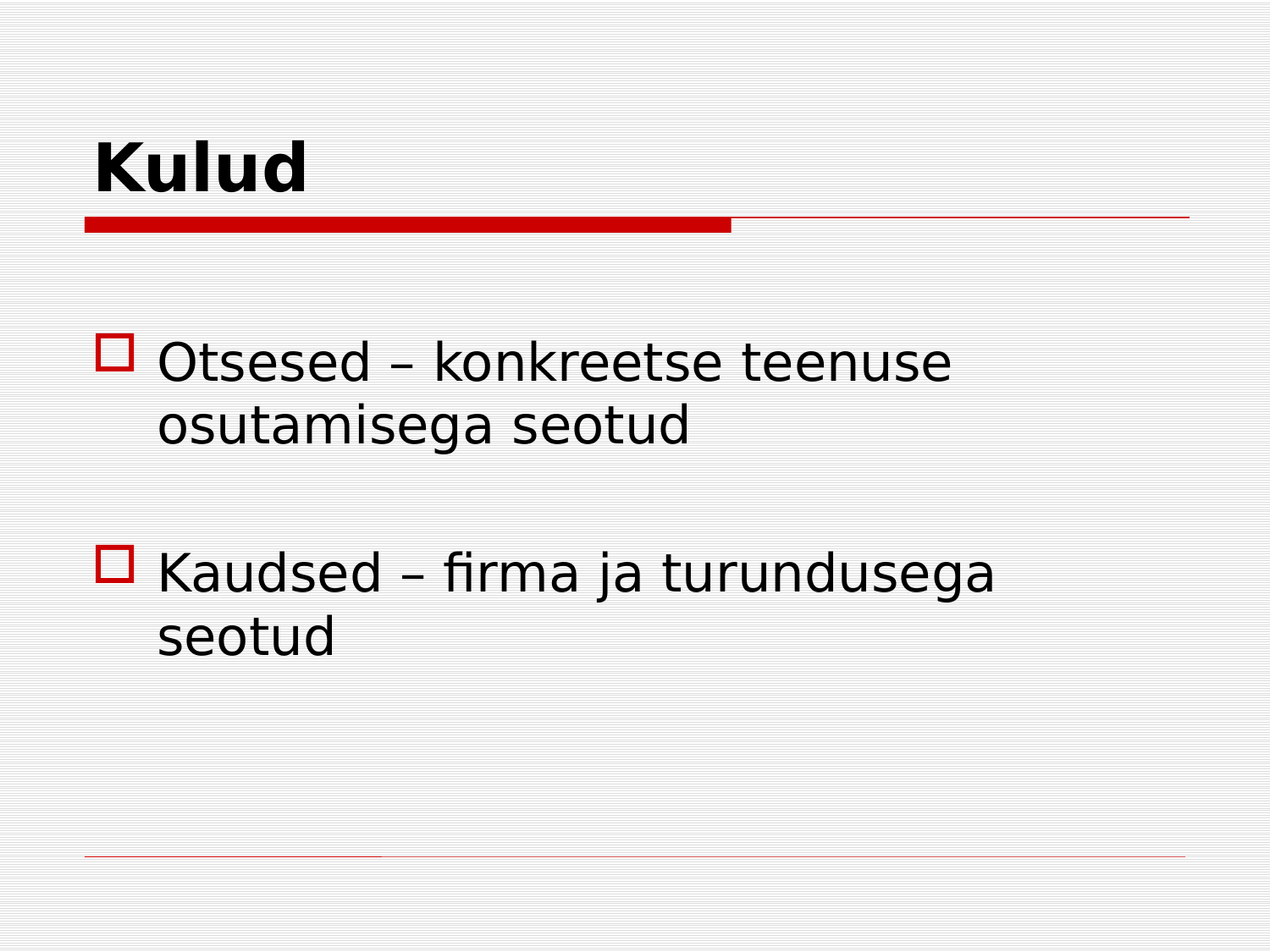

# Kulud

Otsesed – konkreetse teenuse osutamisega seotud

Kaudsed – firma ja turundusega seotud